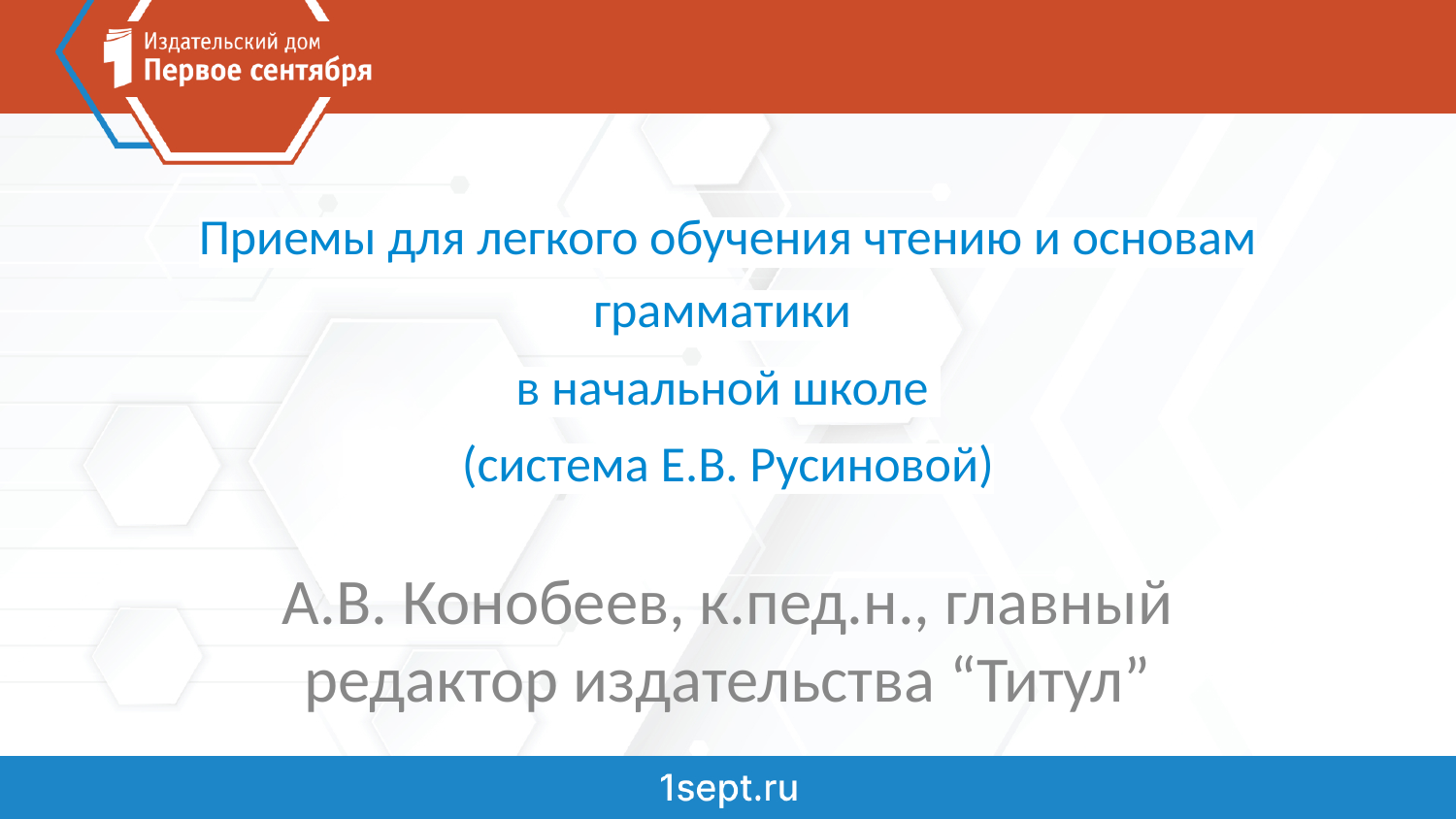

# Приемы для легкого обучения чтению и основам грамматики
в начальной школе
(система Е.В. Русиновой)
А.В. Конобеев, к.пед.н., главный редактор издательства “Титул”